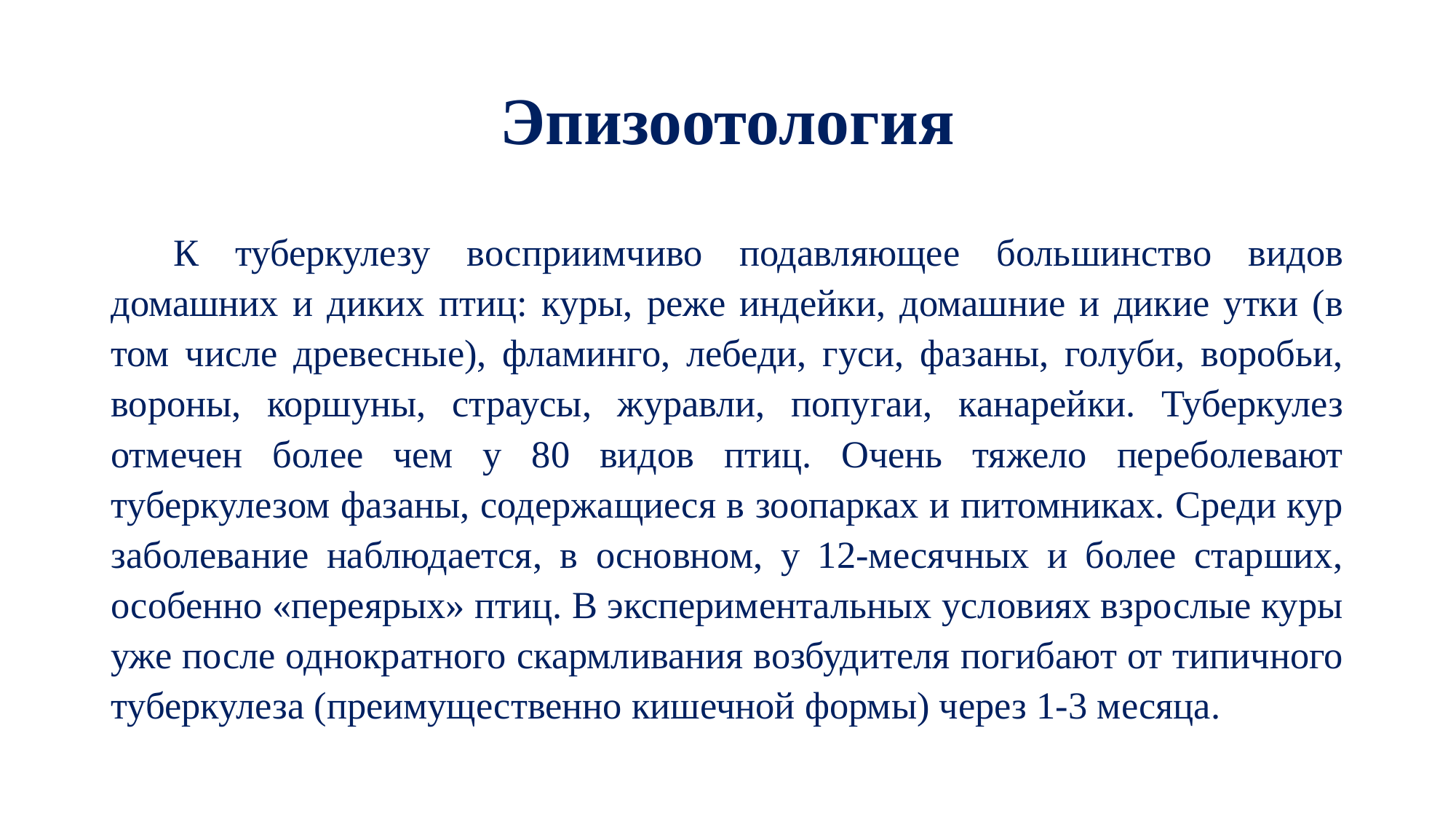

# Эпизоотология
К туберкулезу восприимчиво подавляющее большинство видов домашних и диких птиц: куры, реже индейки, домашние и дикие утки (в том числе древесные), фламинго, лебеди, гуси, фазаны, голуби, воробьи, вороны, коршуны, страусы, журавли, попугаи, канарейки. Туберкулез отмечен более чем у 80 видов птиц. Очень тяжело переболевают туберкулезом фазаны, содержащиеся в зоопарках и питомниках. Среди кур заболевание наблюдается, в основном, у 12-месячных и более старших, особенно «переярых» птиц. В экспериментальных условиях взрослые куры уже после однократного скармливания возбудителя погибают от типичного туберкулеза (преимущественно кишечной формы) через 1-3 месяца.